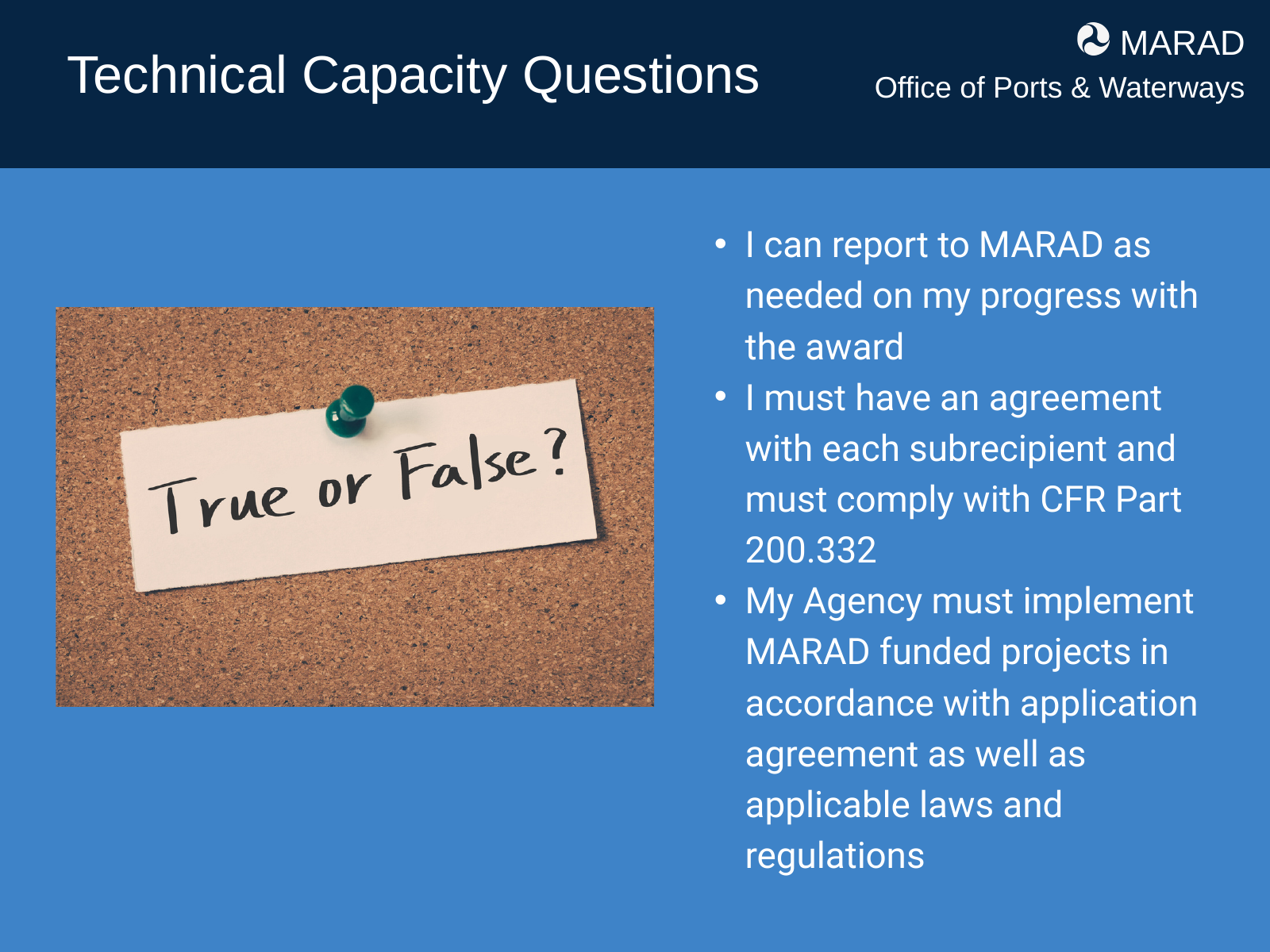

MARAD
Office of Ports & Waterways

Technical Capacity Questions
I can report to MARAD as needed on my progress with the award
I must have an agreement with each subrecipient and must comply with CFR Part 200.332
My Agency must implement MARAD funded projects in accordance with application agreement as well as applicable laws and regulations